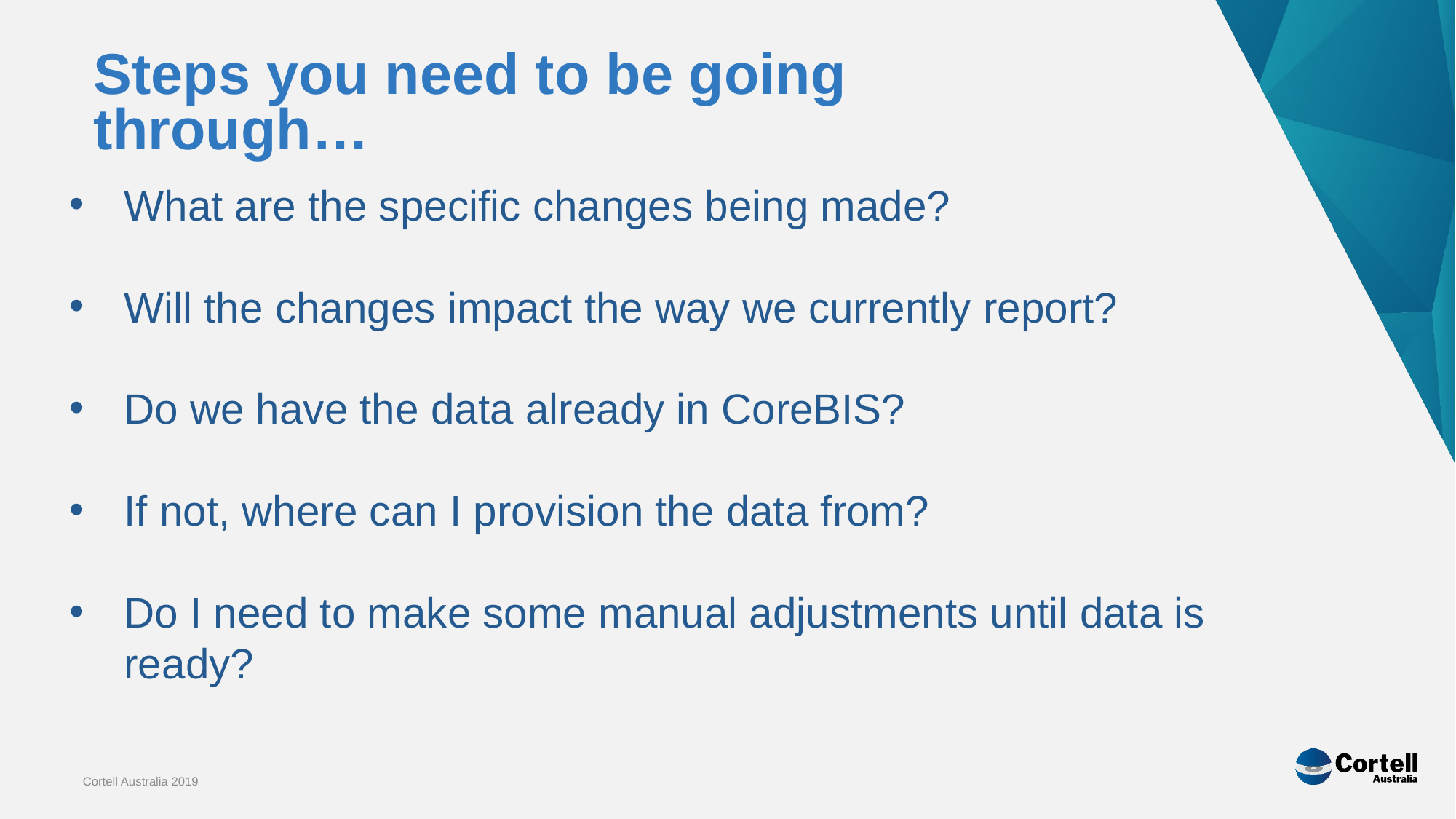

Steps you need to be going through…
What are the specific changes being made?

Will the changes impact the way we currently report?

Do we have the data already in CoreBIS?

If not, where can I provision the data from?

Do I need to make some manual adjustments until data is ready?

Cortell Australia 2019